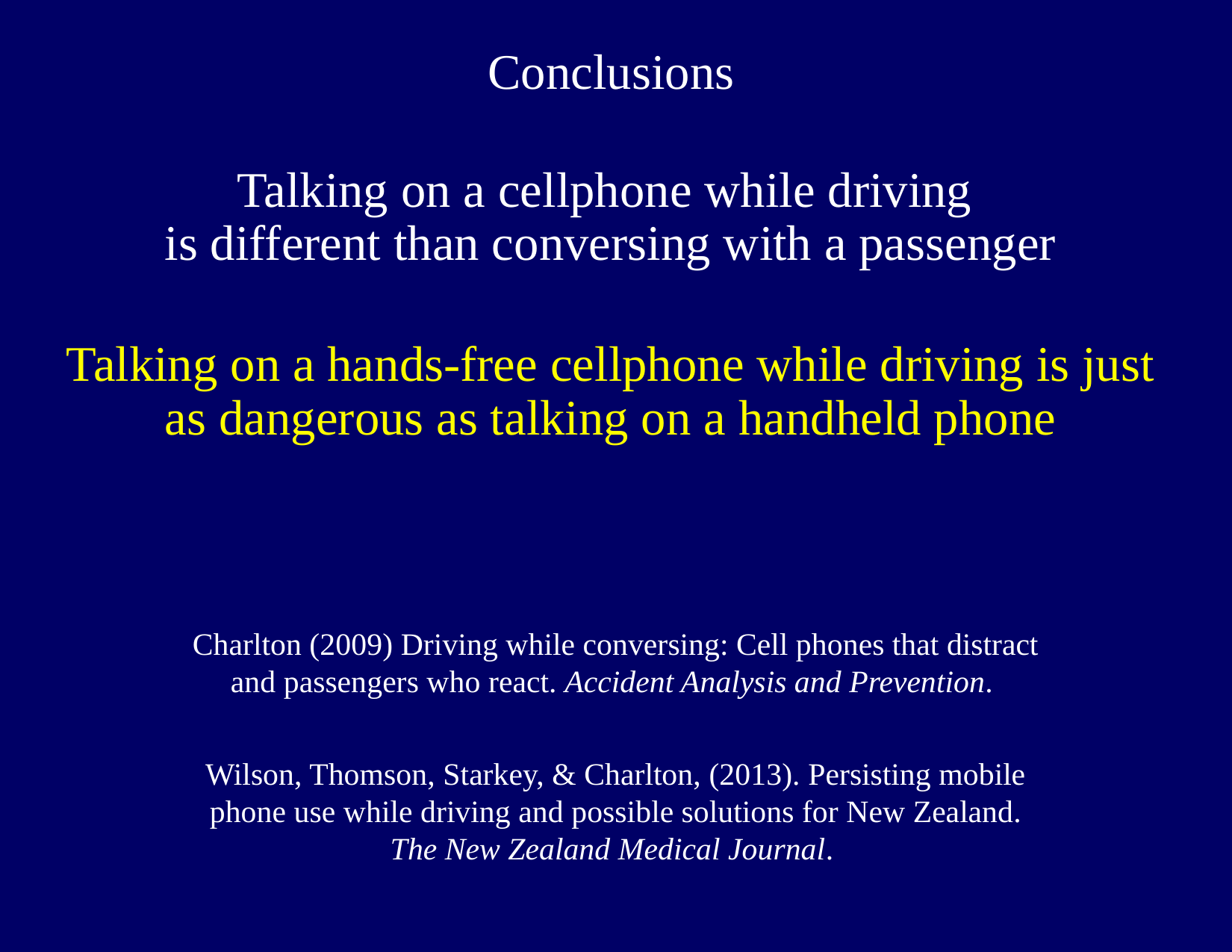

Conclusions
Talking on a cellphone while driving
is different than conversing with a passenger
Talking on a hands-free cellphone while driving is just as dangerous as talking on a handheld phone
Charlton (2009) Driving while conversing: Cell phones that distract and passengers who react. Accident Analysis and Prevention.
Wilson, Thomson, Starkey, & Charlton, (2013). Persisting mobile phone use while driving and possible solutions for New Zealand. The New Zealand Medical Journal.